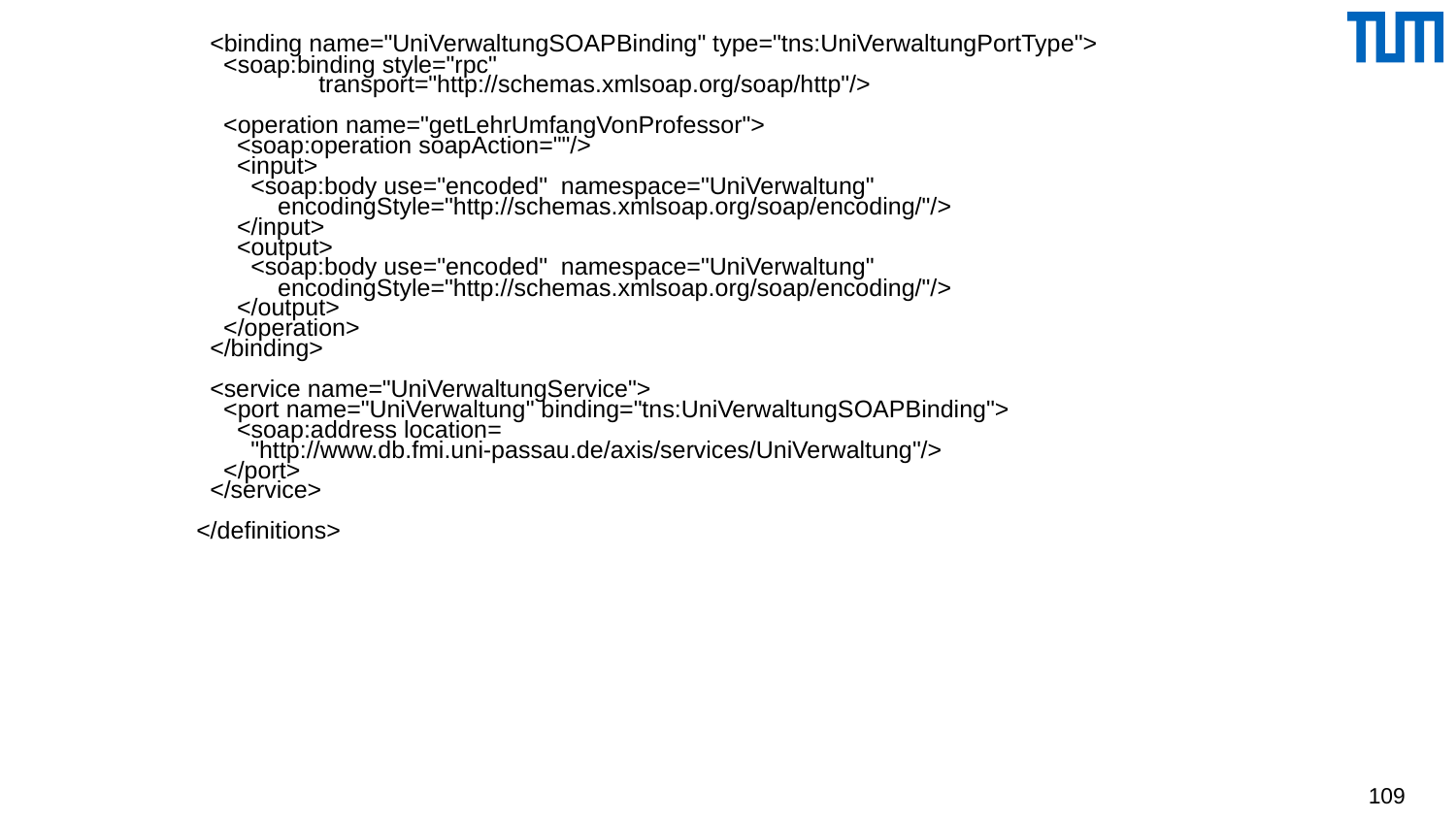

<binding name="UniVerwaltungSOAPBinding" type="tns:UniVerwaltungPortType">
    <soap:binding style="rpc"
                  transport="http://schemas.xmlsoap.org/soap/http"/>

    <operation name="getLehrUmfangVonProfessor">
      <soap:operation soapAction=""/>
      <input>
        <soap:body use="encoded"  namespace="UniVerwaltung"
            encodingStyle="http://schemas.xmlsoap.org/soap/encoding/"/>
      </input>
      <output>
        <soap:body use="encoded"  namespace="UniVerwaltung"
            encodingStyle="http://schemas.xmlsoap.org/soap/encoding/"/>
      </output>
    </operation>
  </binding>

  <service name="UniVerwaltungService">
    <port name="UniVerwaltung" binding="tns:UniVerwaltungSOAPBinding">
      <soap:address location=
        "http://www.db.fmi.uni-passau.de/axis/services/UniVerwaltung"/>
    </port>
  </service>

</definitions>
109